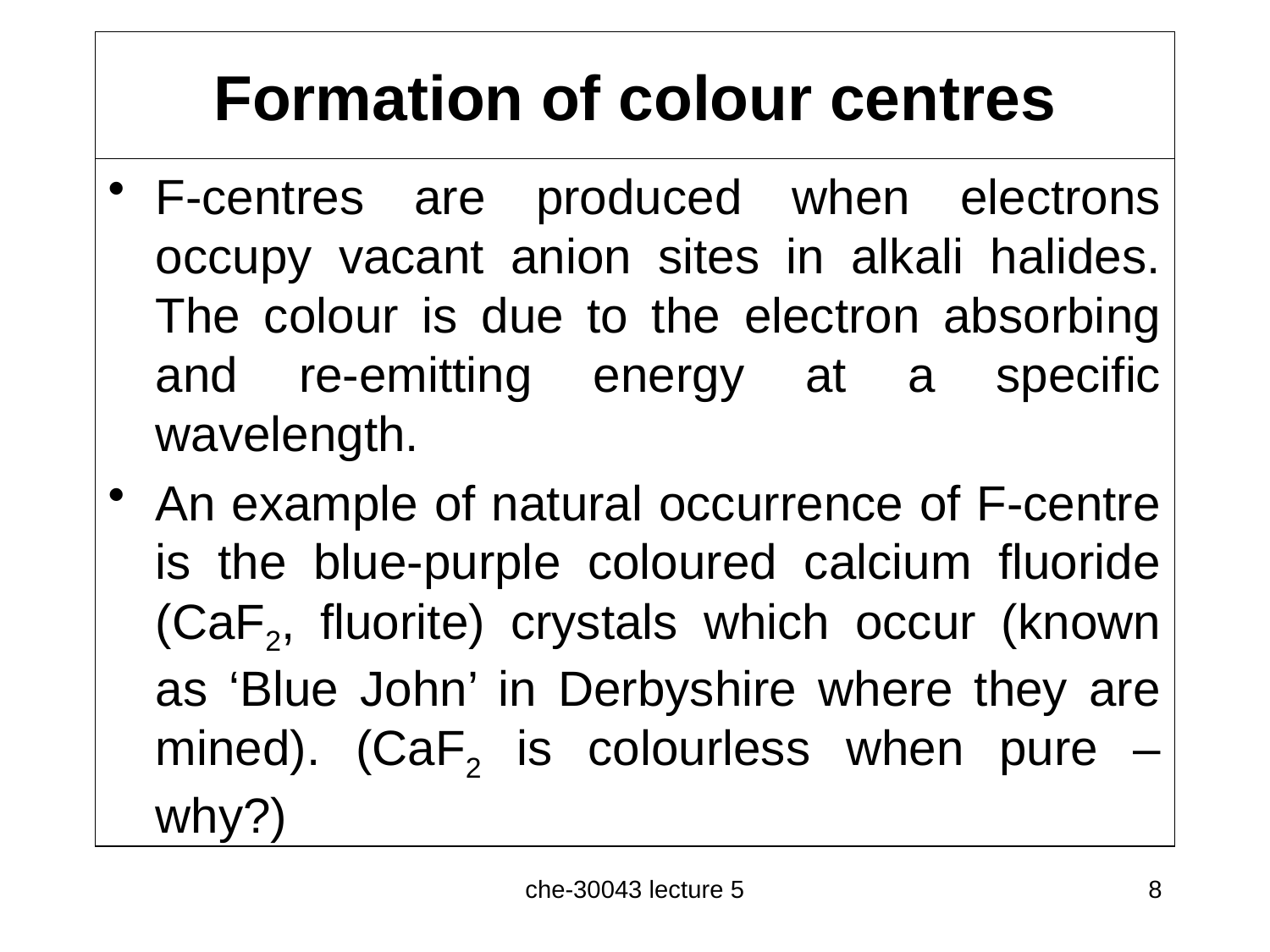

# Formation of colour centres
F-centres are produced when electrons occupy vacant anion sites in alkali halides. The colour is due to the electron absorbing and re-emitting energy at a specific wavelength.
An example of natural occurrence of F-centre is the blue-purple coloured calcium fluoride (CaF2, fluorite) crystals which occur (known as ‘Blue John’ in Derbyshire where they are mined). (CaF2 is colourless when pure – why?)
che-30043 lecture 5
8